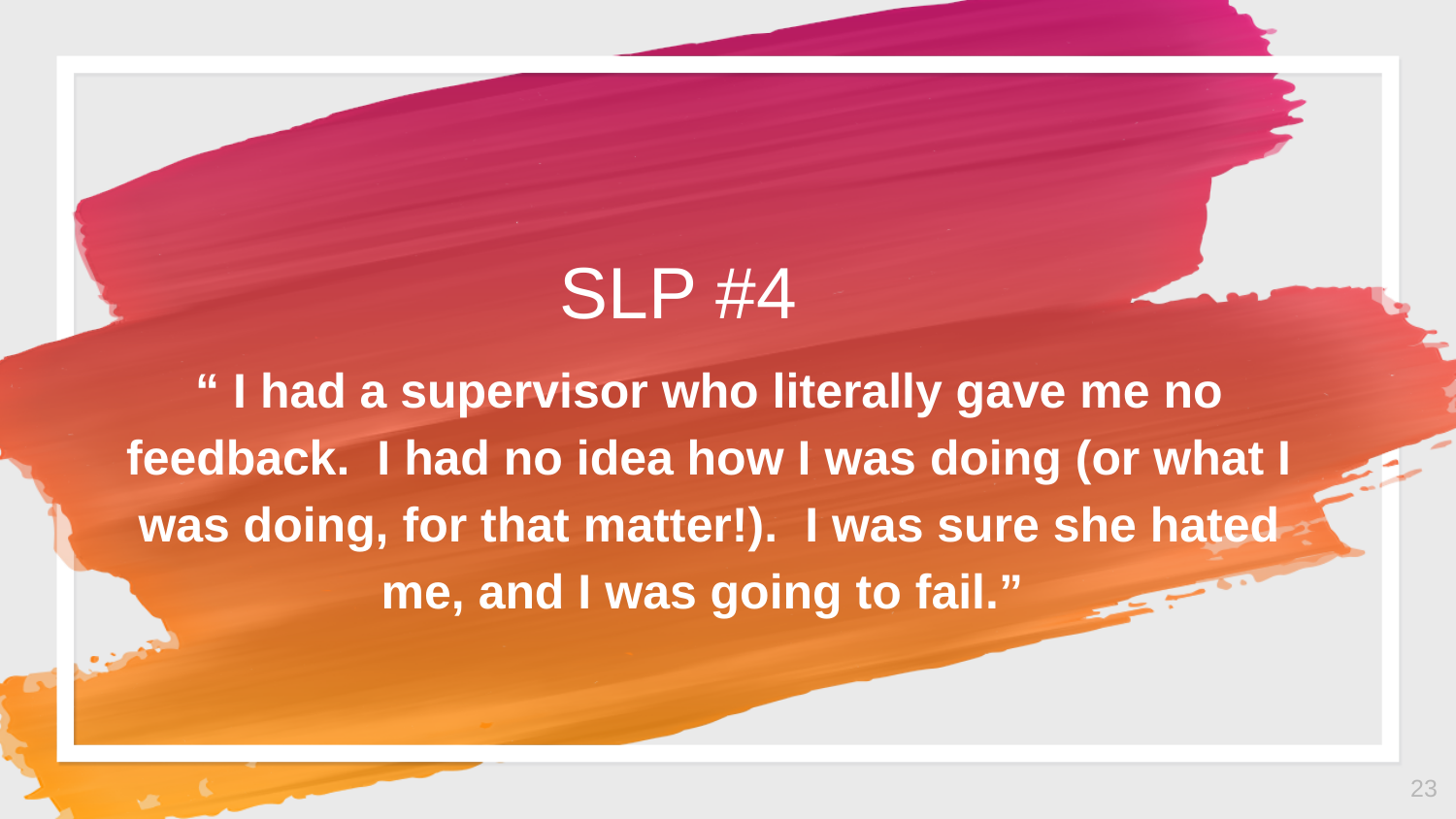

SLP #4
“ I had a supervisor who literally gave me no feedback.  I had no idea how I was doing (or what I was doing, for that matter!).  I was sure she hated me, and I was going to fail.”
23